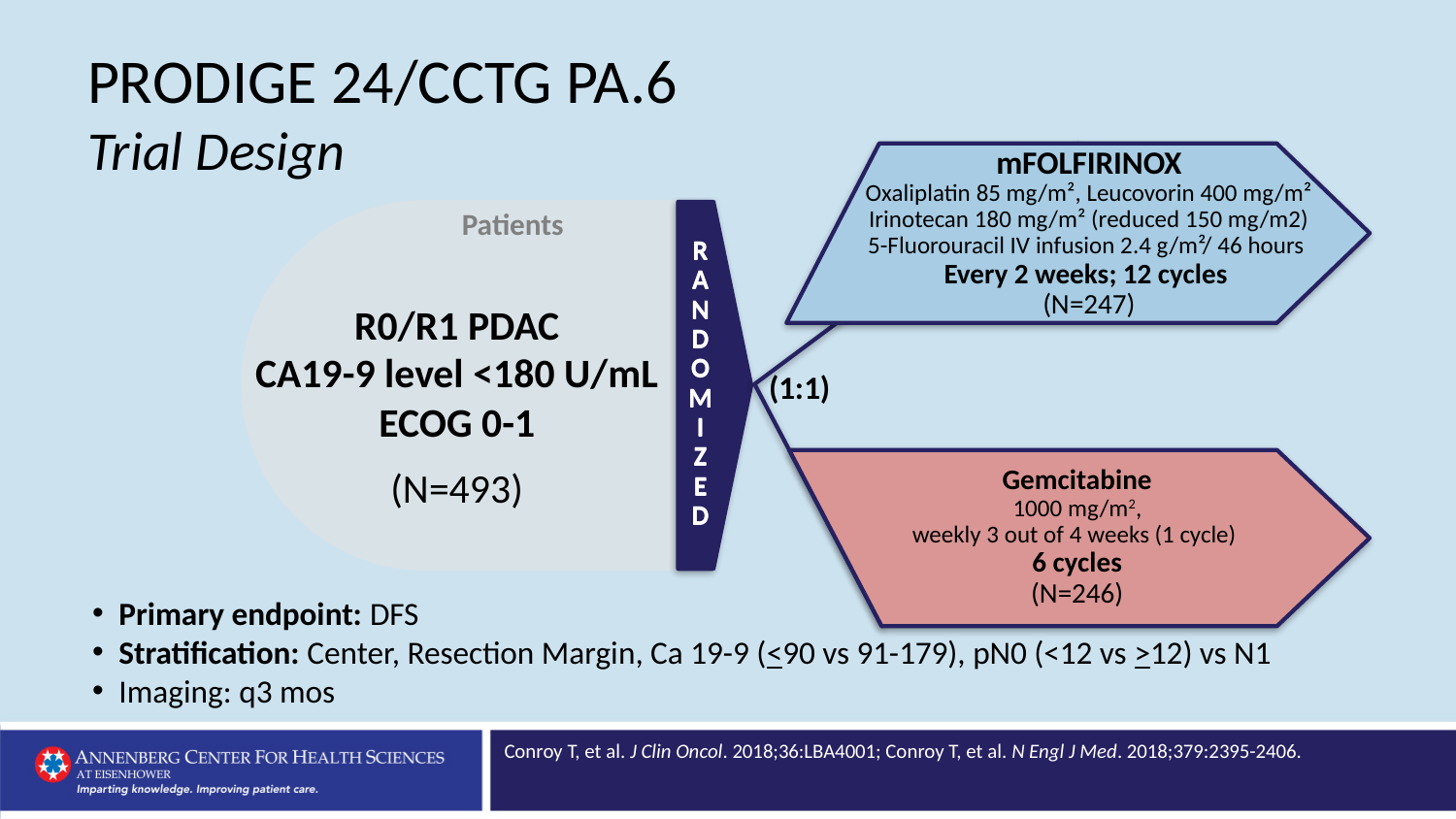

PRODIGE 24/CCTG PA.6
Trial Design
mFOLFIRINOX
Oxaliplatin 85 mg/m², Leucovorin 400 mg/m²
Irinotecan 180 mg/m² (reduced 150 mg/m2)
5-Fluorouracil IV infusion 2.4 g/m²/ 46 hours
Every 2 weeks; 12 cycles
(N=247)

Patients

R
A
N
D
O
M
I
Z
E
D
R
A
N
D
O
M
I
Z
E
D
R0/R1 PDAC
CA19-9 level <180 U/mL
ECOG 0-1
(N=493)
(1:1)

Gemcitabine
1000 mg/m2,
weekly 3 out of 4 weeks (1 cycle)
6 cycles
(N=246)
Primary endpoint: DFS
Stratification: Center, Resection Margin, Ca 19-9 (<90 vs 91-179), pN0 (<12 vs >12) vs N1
Imaging: q3 mos
Conroy T, et al. J Clin Oncol. 2018;36:LBA4001; Conroy T, et al. N Engl J Med. 2018;379:2395-2406.